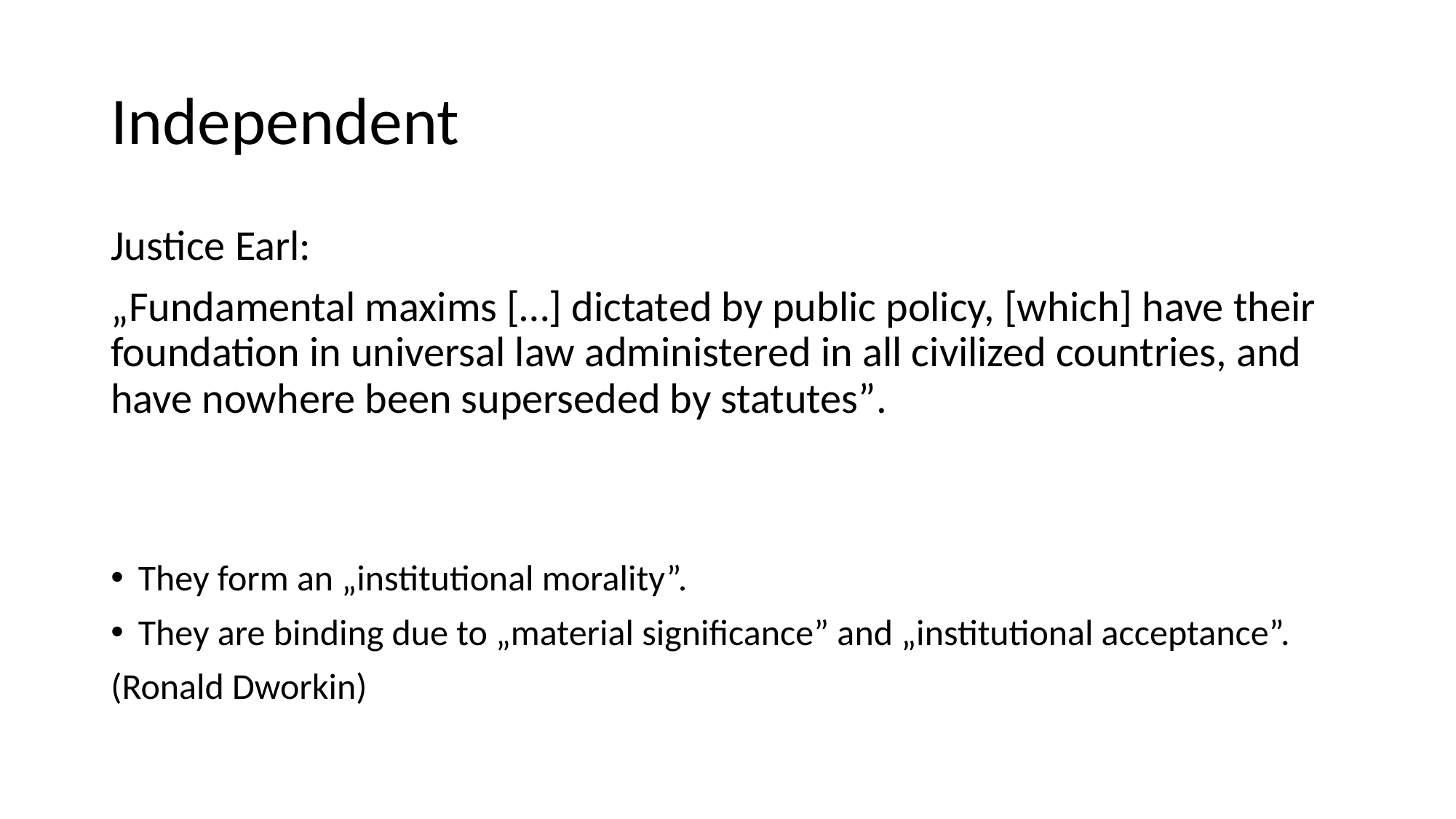

# Independent
Justice Earl:
„Fundamental maxims […] dictated by public policy, [which] have their foundation in universal law administered in all civilized countries, and have nowhere been superseded by statutes”.

They form an „institutional morality”.
They are binding due to „material significance” and „institutional acceptance”.
(Ronald Dworkin)